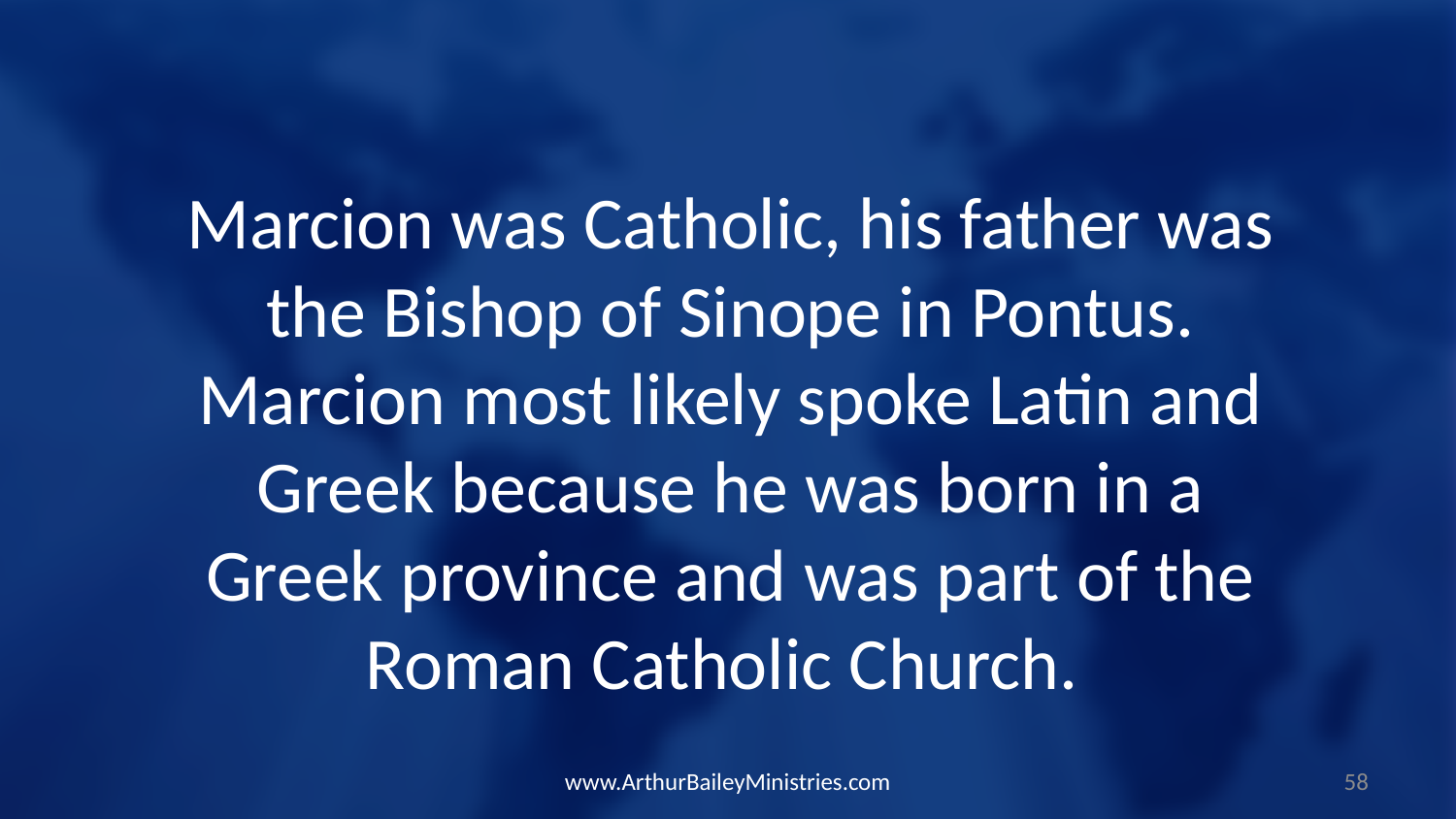

Marcion was Catholic, his father was the Bishop of Sinope in Pontus. Marcion most likely spoke Latin and Greek because he was born in a Greek province and was part of the Roman Catholic Church.
www.ArthurBaileyMinistries.com
58